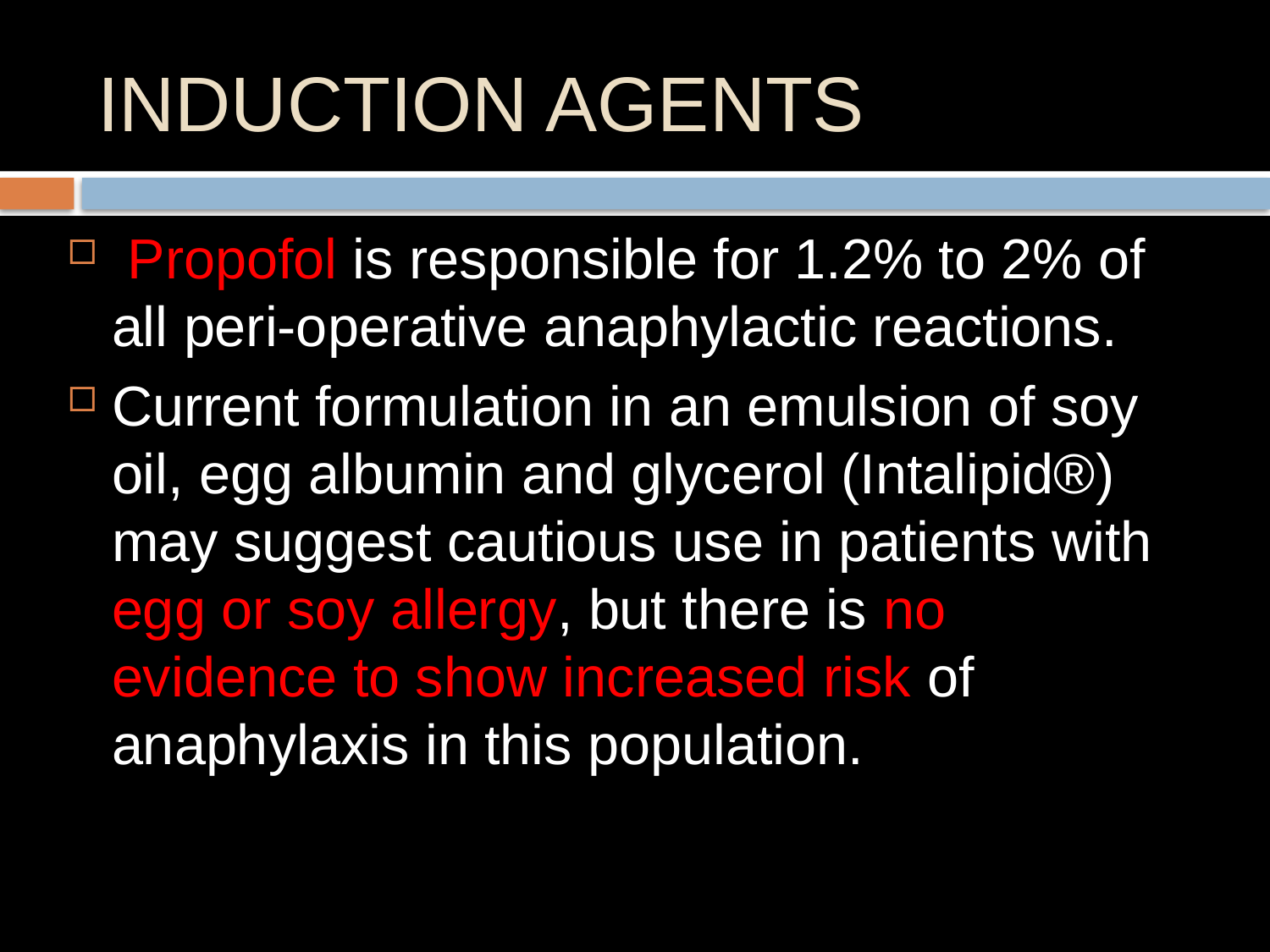

# INDUCTION AGENTS
 Propofol is responsible for 1.2% to 2% of all peri-operative anaphylactic reactions.
Current formulation in an emulsion of soy oil, egg albumin and glycerol (Intalipid®) may suggest cautious use in patients with egg or soy allergy, but there is no evidence to show increased risk of anaphylaxis in this population.